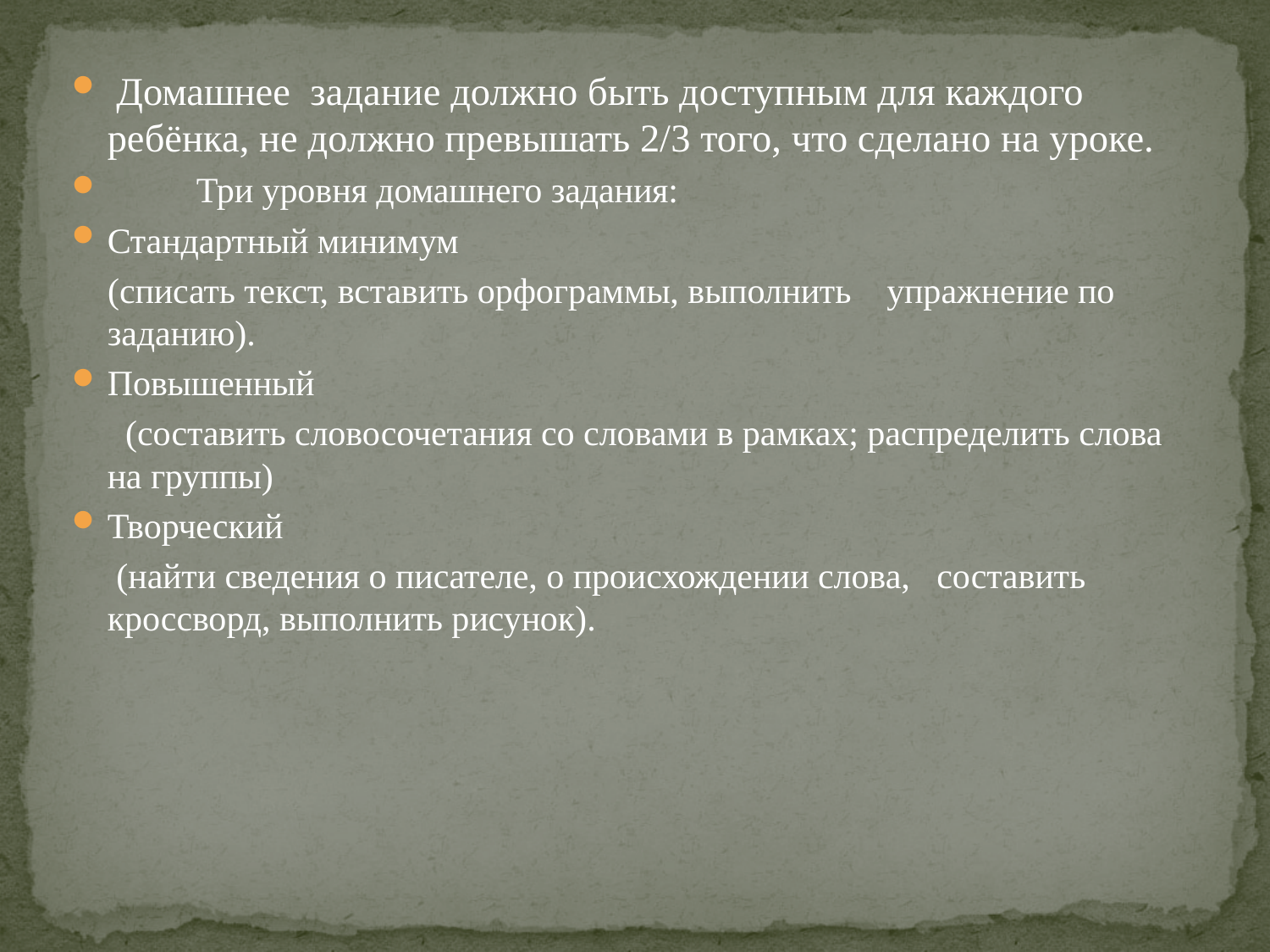

Домашнее  задание должно быть доступным для каждого ребёнка, не должно превышать 2/3 того, что сделано на уроке.
          Три уровня домашнего задания:
Стандартный минимум
    (списать текст, вставить орфограммы, выполнить    упражнение по  заданию).
Повышенный
      (составить словосочетания со словами в рамках; распределить слова  на группы)
Творческий
     (найти сведения о писателе, о происхождении слова,   составить кроссворд, выполнить рисунок).